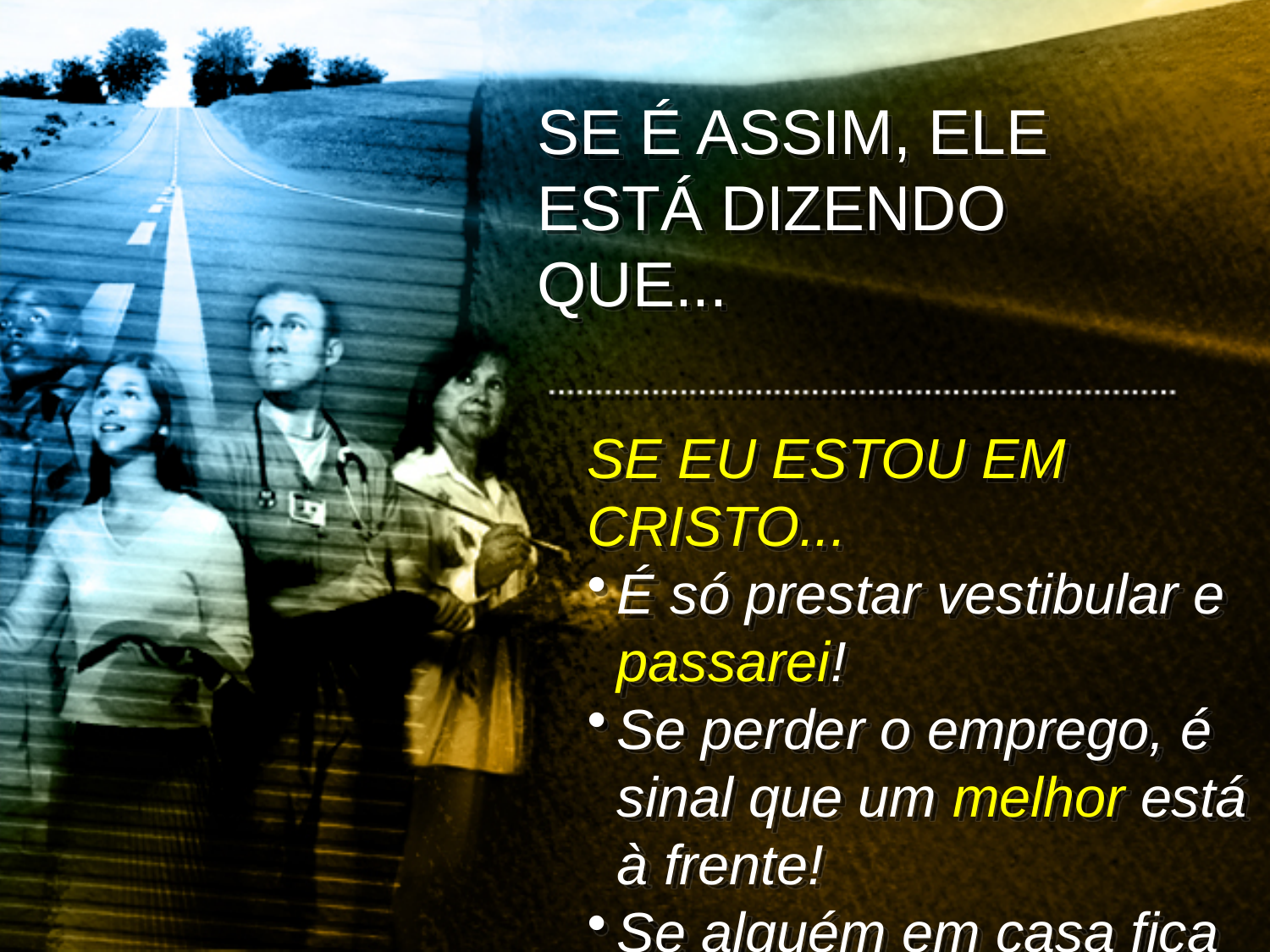

SE É ASSIM, ELE ESTÁ DIZENDO QUE...
SE EU ESTOU EM CRISTO...
É só prestar vestibular e passarei!
Se perder o emprego, é sinal que um melhor está à frente!
Se alguém em casa fica doente, é só orar, e sarará!